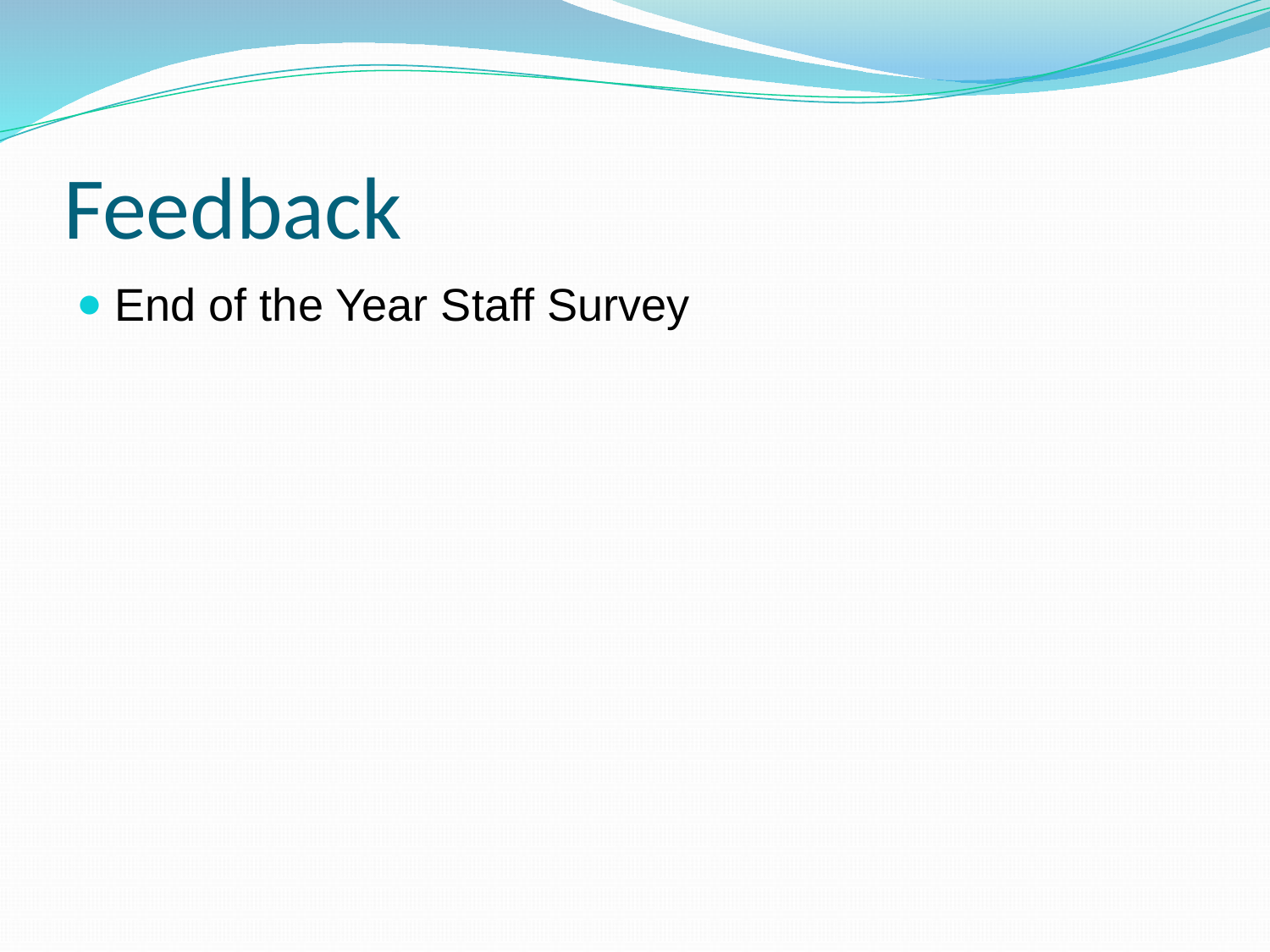

# Feedback
End of the Year Staff Survey